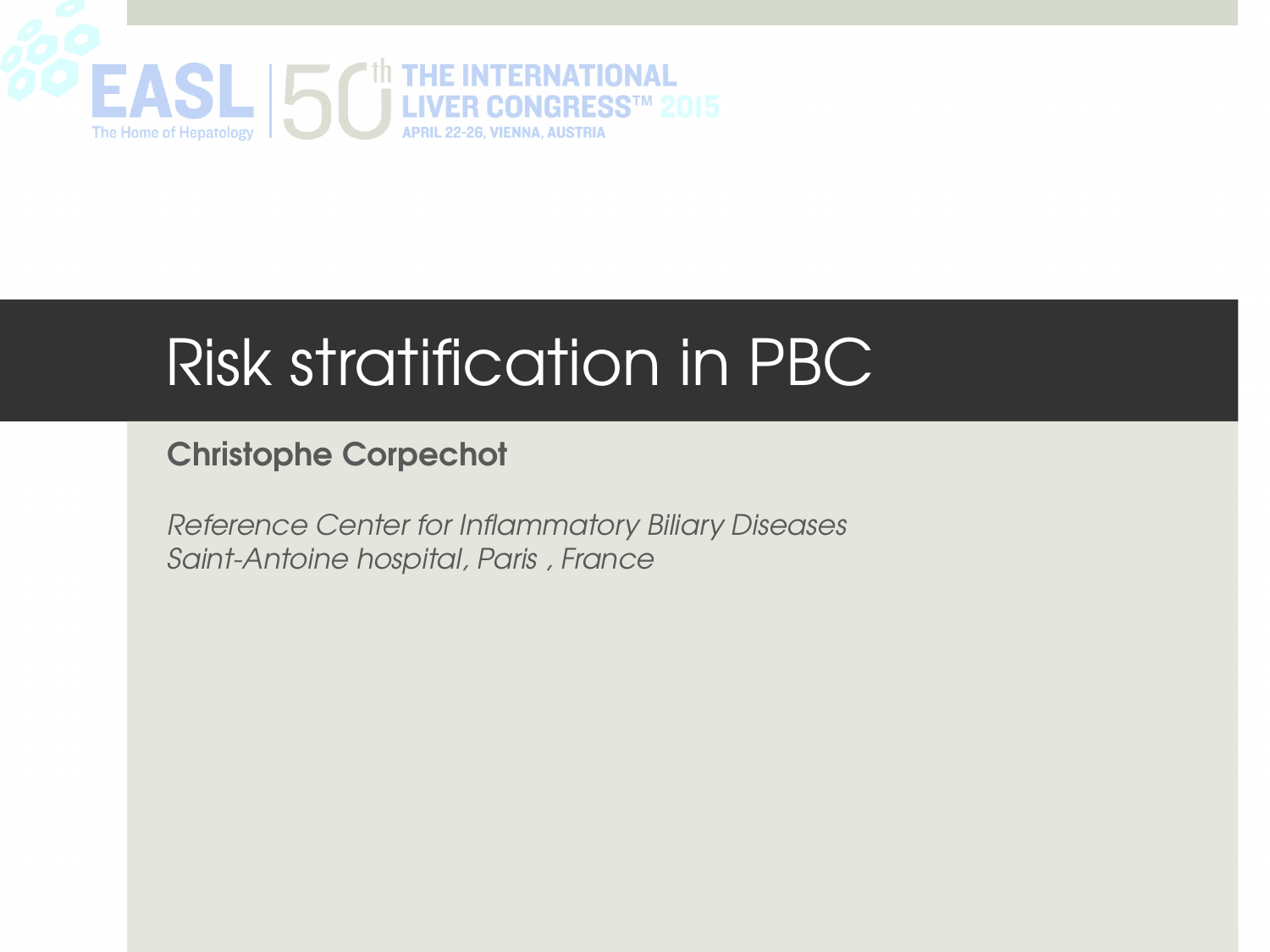

# Risk stratification in PBC
Christophe Corpechot
Reference Center for Inflammatory Biliary Diseases
Saint-Antoine hospital, Paris , France